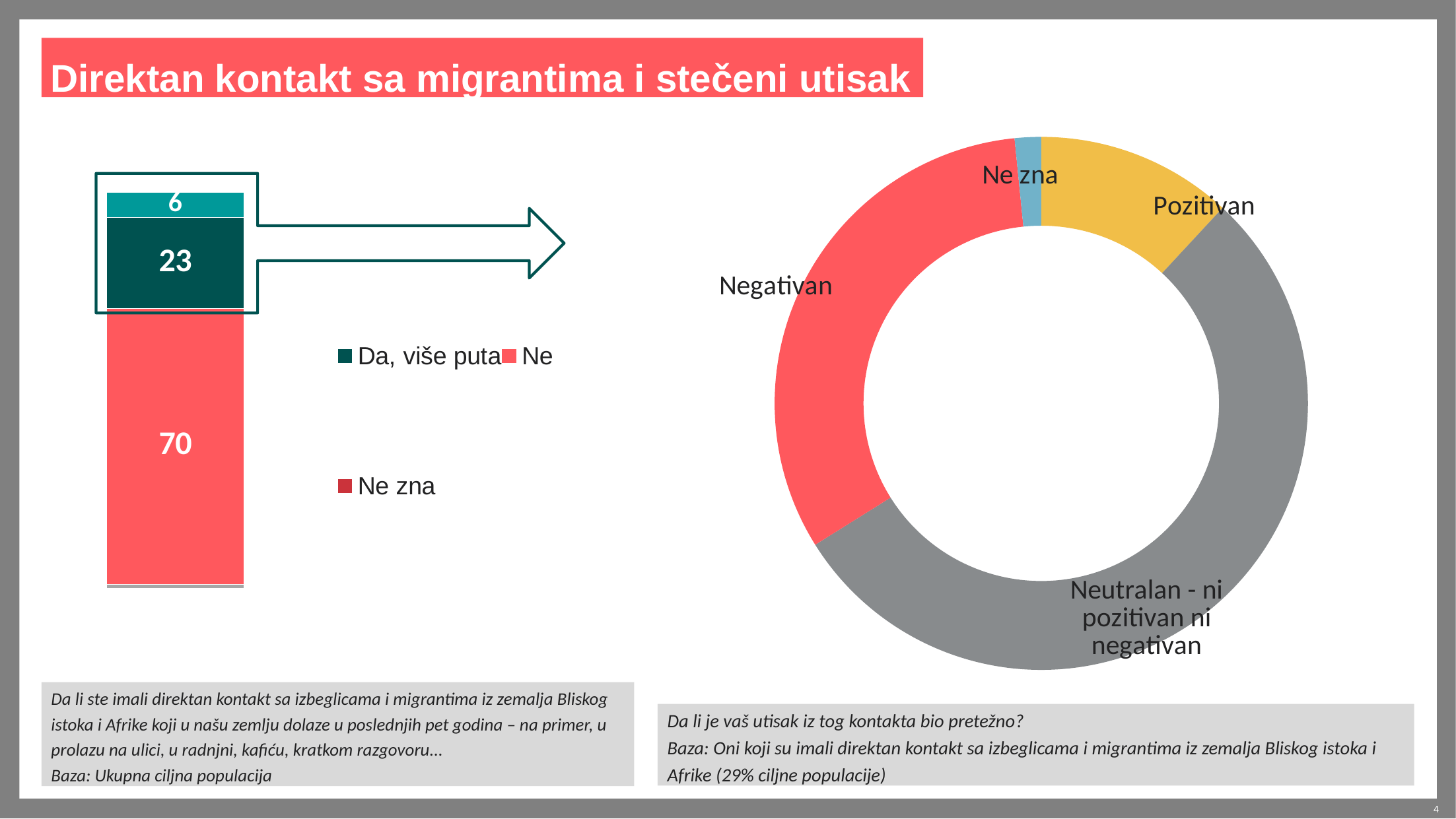

# Direktan kontakt sa migrantima i stečeni utisak

### Chart

| Category | Series 1 |  |
|---|---|---|
| Pozitivan | 11.9 | 11.9 |
| Neutralan - ni pozitivan ni negativan | 54.2 | 54.2 |
| Negativan | 32.3 | 32.3 |
| Ne zna | 1.6 | 1.6 |

### Chart

| Category | Ne zna | Ne | Da, više puta | Da, jednom |
|---|---|---|---|---|
| Column1 | 1.0 | 69.7 | 23.0 | 6.3 |
Da li ste imali direktan kontakt sa izbeglicama i migrantima iz zemalja Bliskog istoka i Afrike koji u našu zemlju dolaze u poslednjih pet godina – na primer, u prolazu na ulici, u radnjni, kafiću, kratkom razgovoru...
Baza: Ukupna ciljna populacija
Da li je vaš utisak iz tog kontakta bio pretežno?
Baza: Oni koji su imali direktan kontakt sa izbeglicama i migrantima iz zemalja Bliskog istoka i Afrike (29% ciljne populacije)